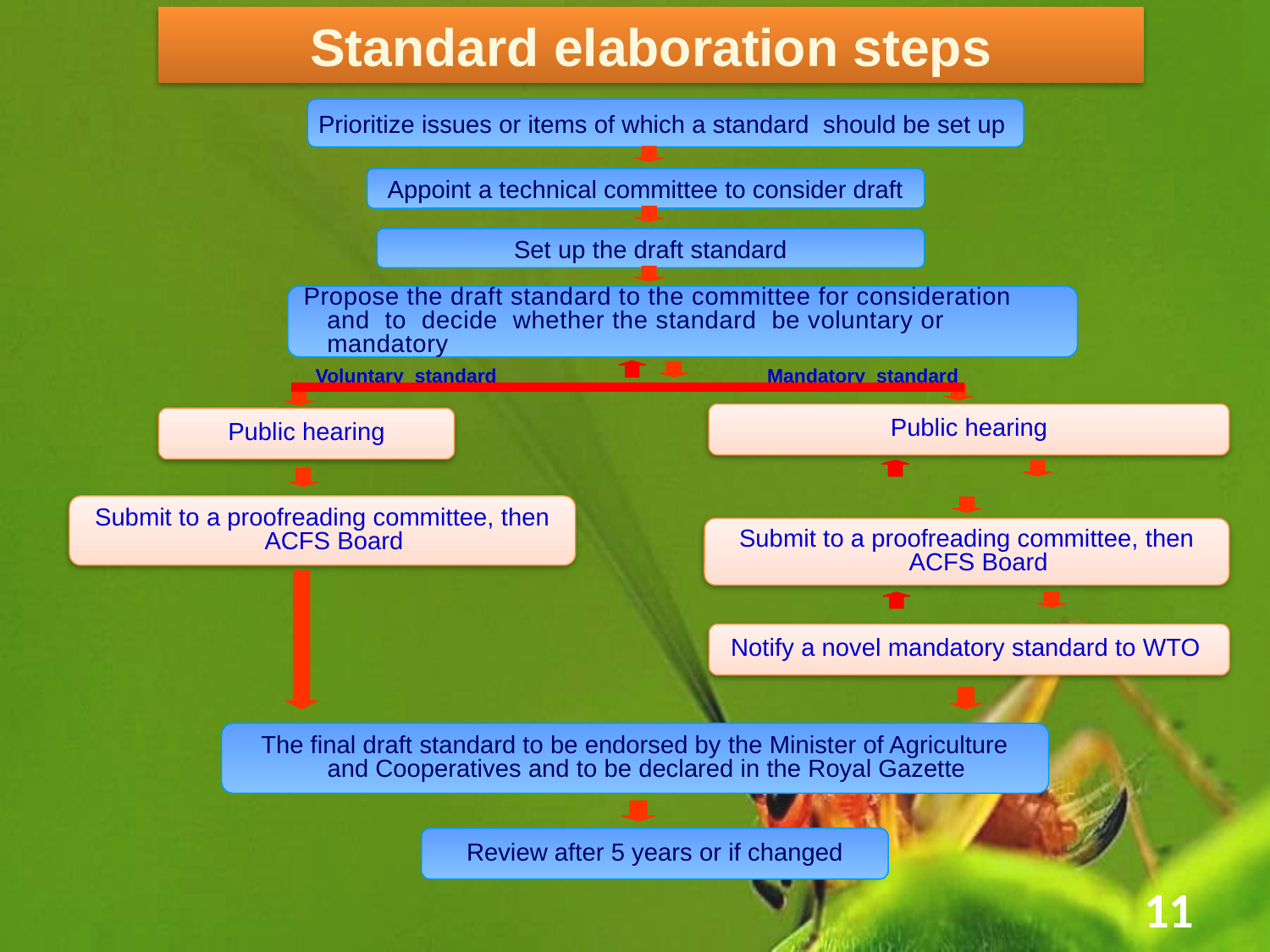

Standard elaboration steps
Prioritize issues or items of which a standard  should be set up

Appoint a technical committee to consider draft

Set up the draft standard

Propose the draft standard to the committee for consideration  and  to  decide  whether the standard  be voluntary or mandatory
Voluntary  standard
Mandatory  standard

Public hearing
Public hearing

Submit to a proofreading committee, then ACFS Board

Submit to a proofreading committee, then ACFS Board

Notify a novel mandatory standard to WTO

The final draft standard to be endorsed by the Minister of Agriculture and Cooperatives and to be declared in the Royal Gazette

Review after 5 years or if changed
11